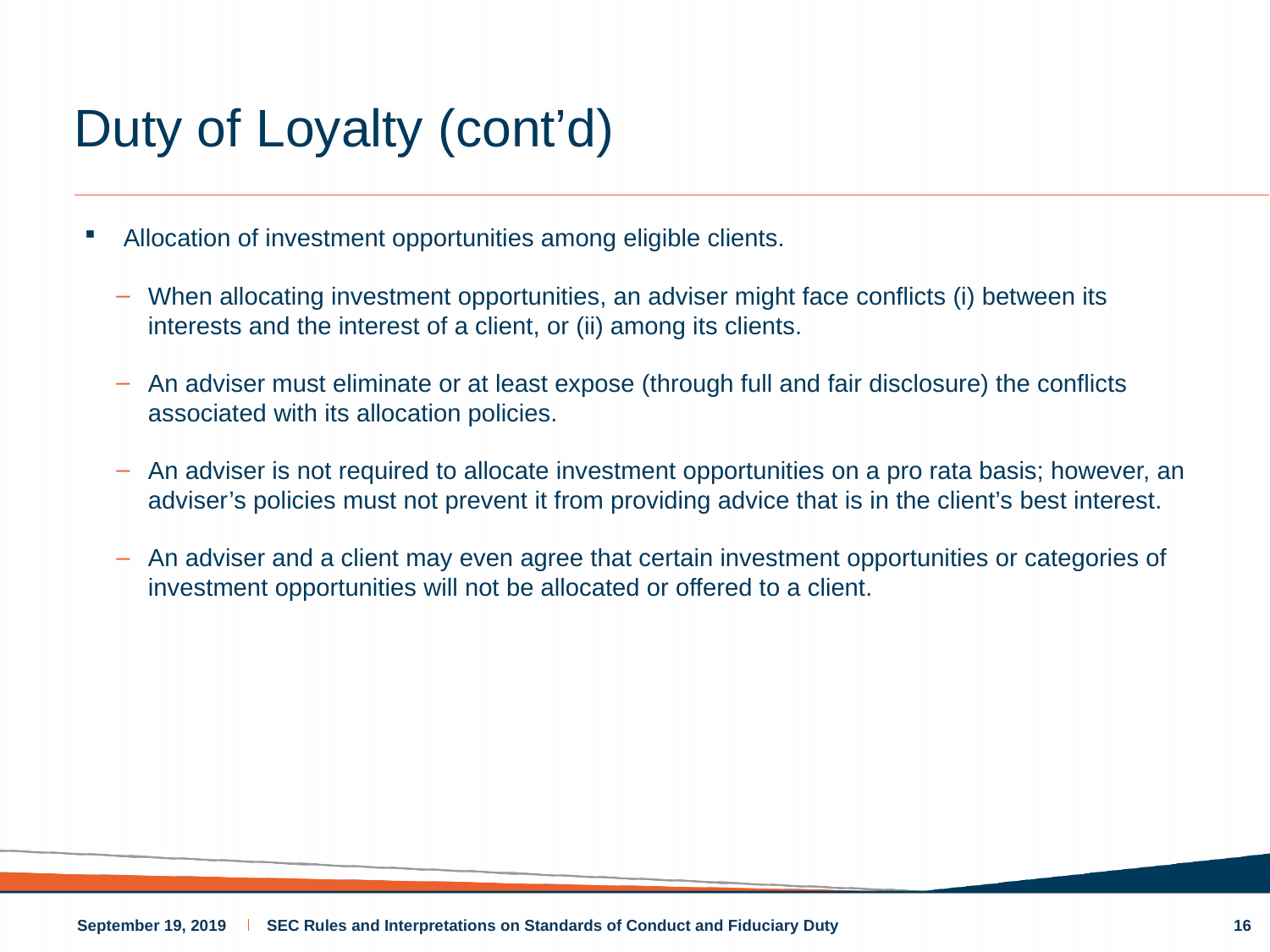

# Duty of Loyalty (cont’d)
 Allocation of investment opportunities among eligible clients.
When allocating investment opportunities, an adviser might face conflicts (i) between its interests and the interest of a client, or (ii) among its clients.
An adviser must eliminate or at least expose (through full and fair disclosure) the conflicts associated with its allocation policies.
An adviser is not required to allocate investment opportunities on a pro rata basis; however, an adviser’s policies must not prevent it from providing advice that is in the client’s best interest.
An adviser and a client may even agree that certain investment opportunities or categories of investment opportunities will not be allocated or offered to a client.
16
September 19, 2019
SEC Rules and Interpretations on Standards of Conduct and Fiduciary Duty